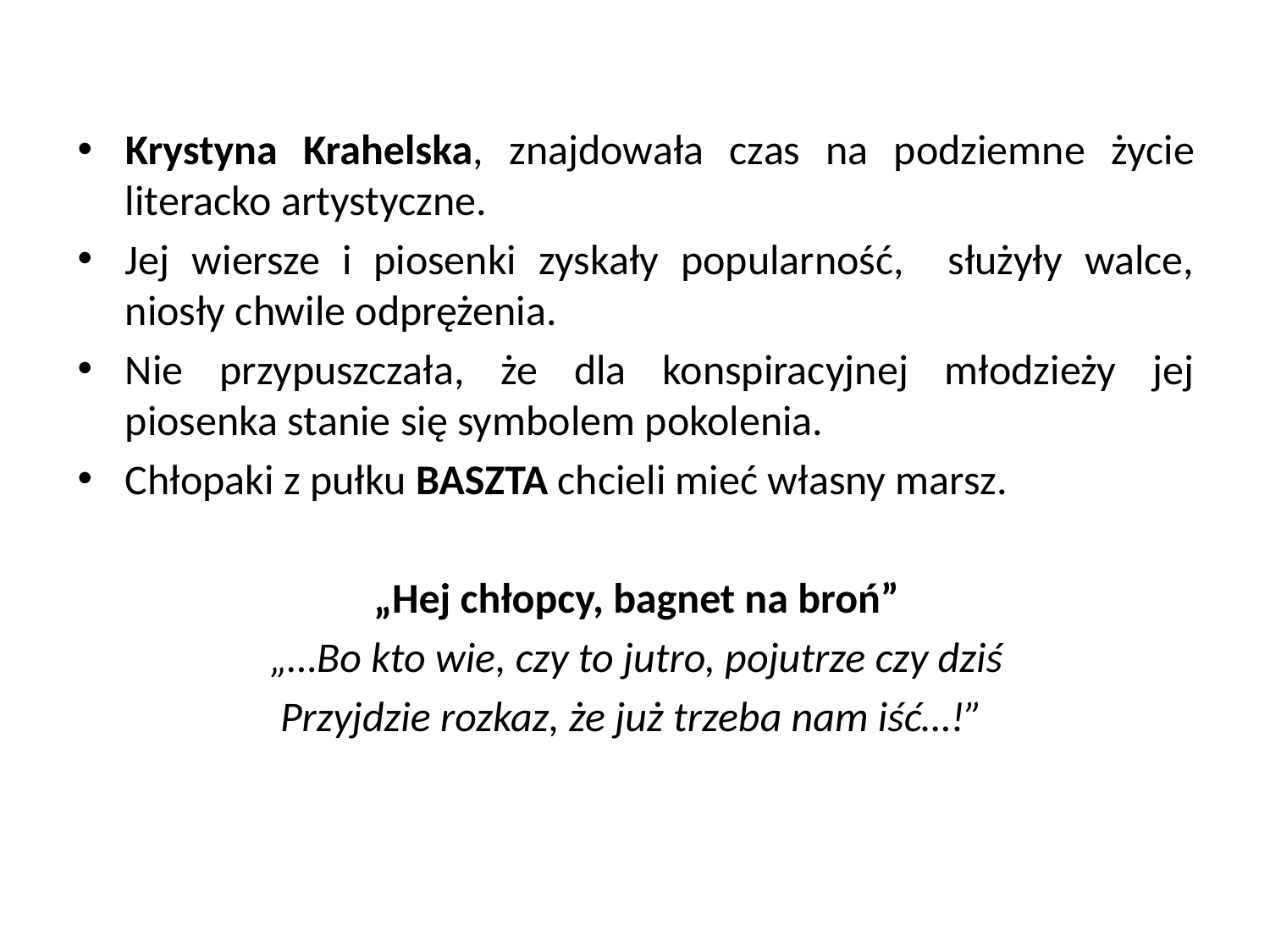

Krystyna Krahelska, znajdowała czas na podziemne życie literacko artystyczne.
Jej wiersze i piosenki zyskały popularność,  służyły walce, niosły chwile odprężenia.
Nie przypuszczała, że dla konspiracyjnej młodzieży jej piosenka stanie się symbolem pokolenia.
Chłopaki z pułku BASZTA chcieli mieć własny marsz.

„Hej chłopcy, bagnet na broń”
„…Bo kto wie, czy to jutro, pojutrze czy dziś
Przyjdzie rozkaz, że już trzeba nam iść…!”